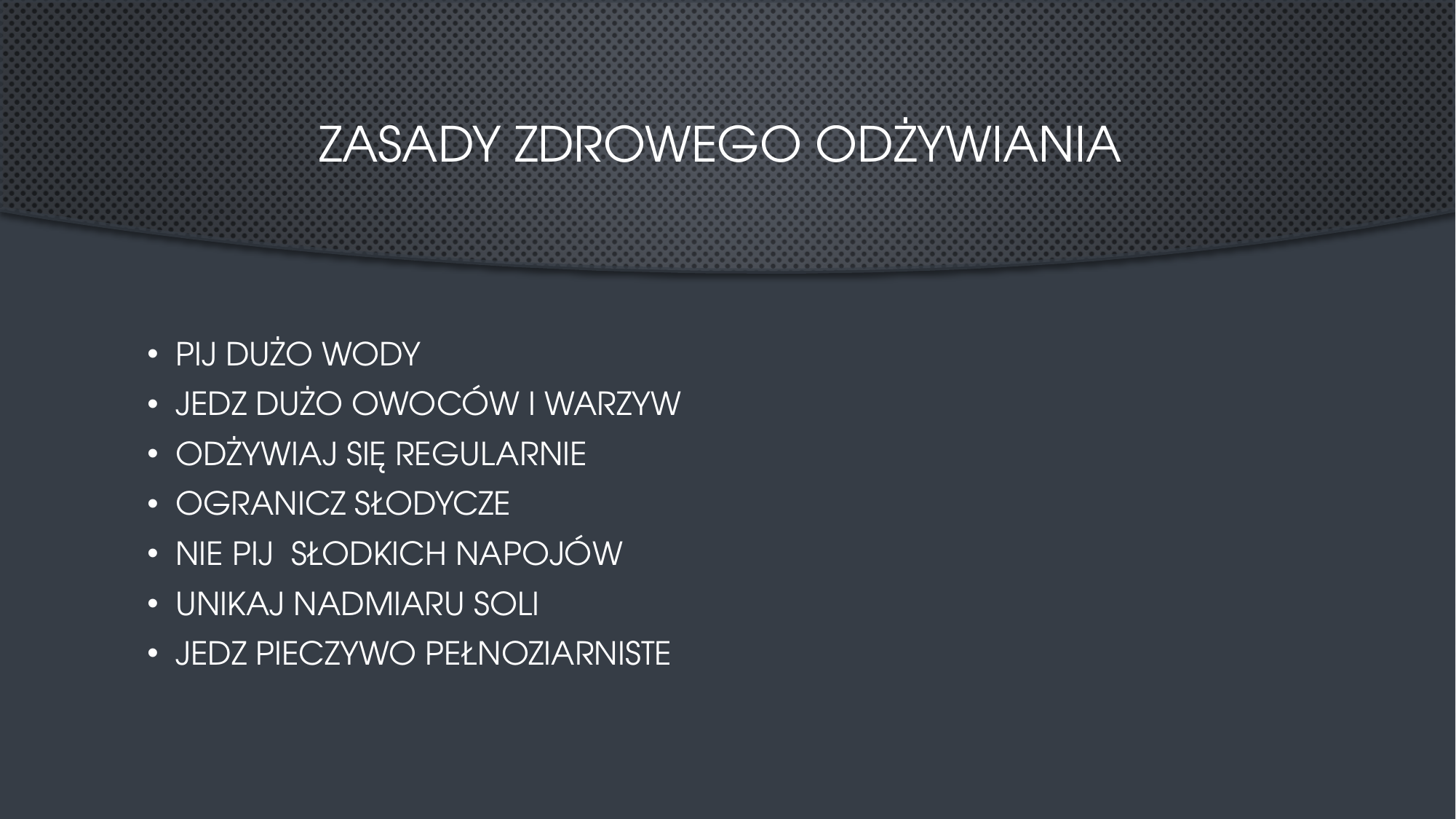

# Zasady zdrowego odżywiania
  Pij dużo wody
  Jedz dużo owoców i warzyw
  Odżywiaj się regularnie
  Ogranicz słodycze
  Nie Pij  słodkich napojów
  Unikaj nadmiaru soli
  Jedz pieczywo pełnoziarniste